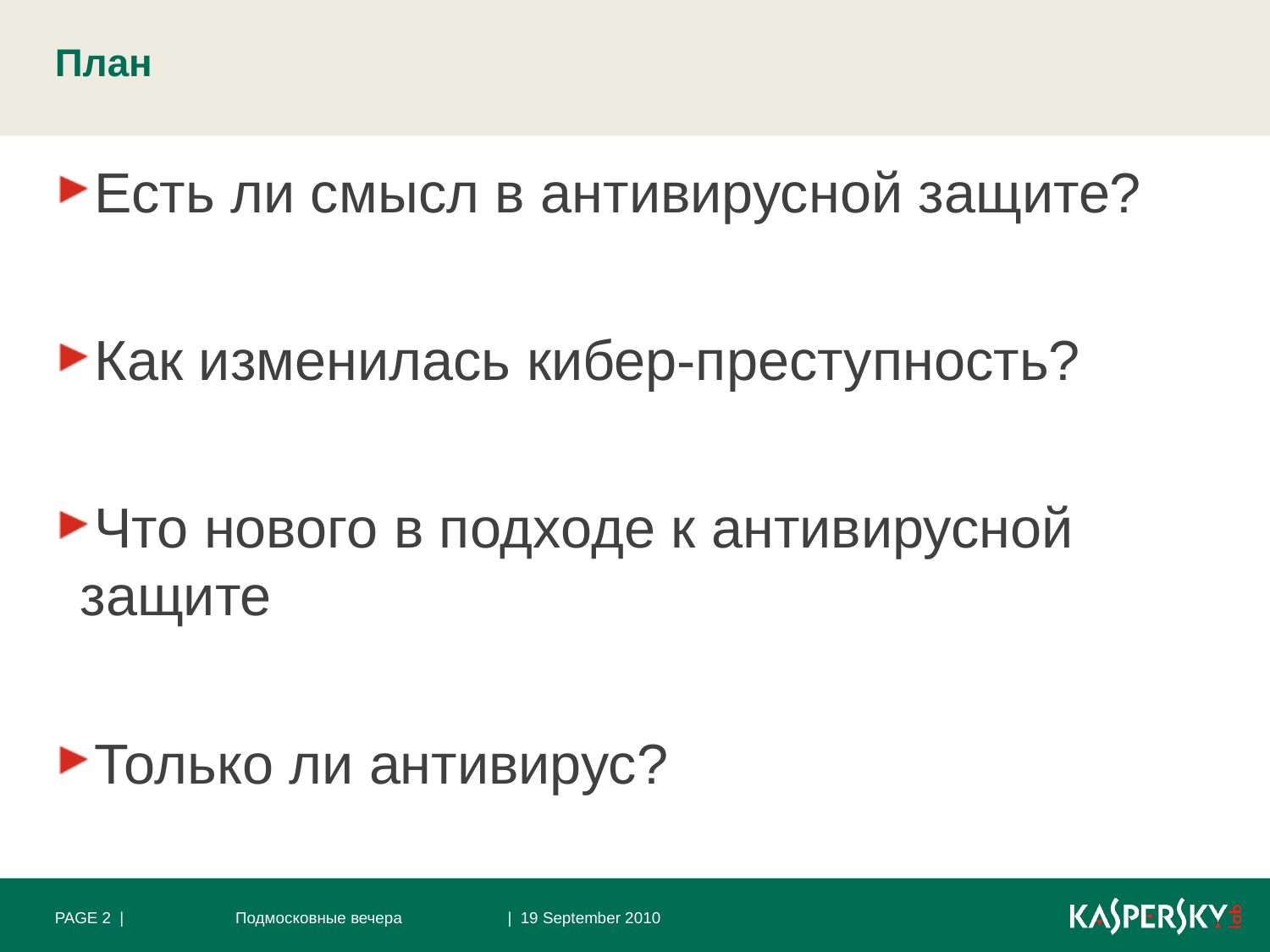

# План

Есть ли смысл в антивирусной защите?

Как изменилась кибер-преступность?

Что нового в подходе к антивирусной защите

Только ли антивирус?

PAGE 2  |
Подмосковные вечера
|  19 September 2010